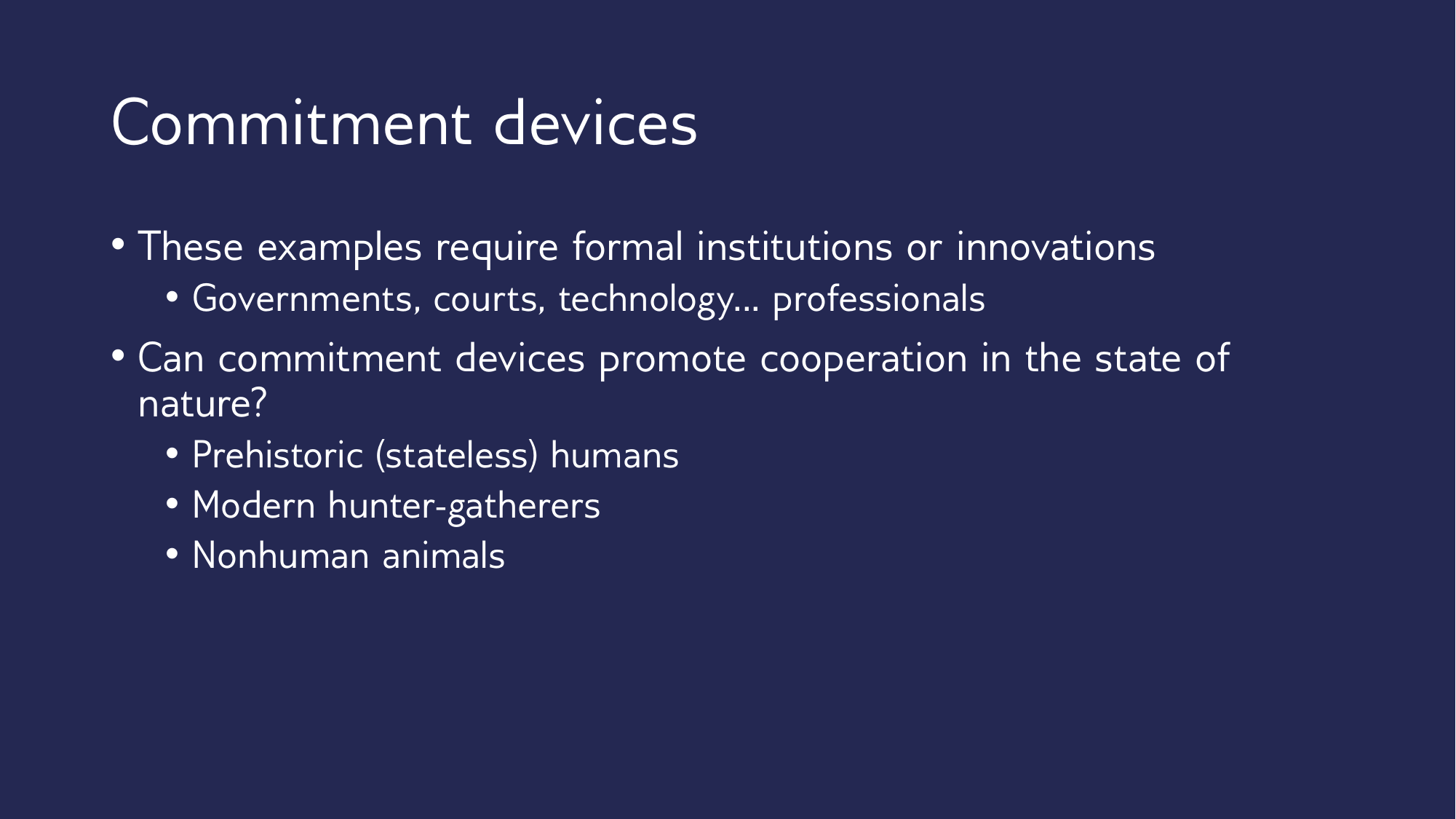

# Commitment devices
These examples require formal institutions or innovations
Governments, courts, technology... professionals
Can commitment devices promote cooperation in the state of nature?
Prehistoric (stateless) humans
Modern hunter-gatherers
Nonhuman animals